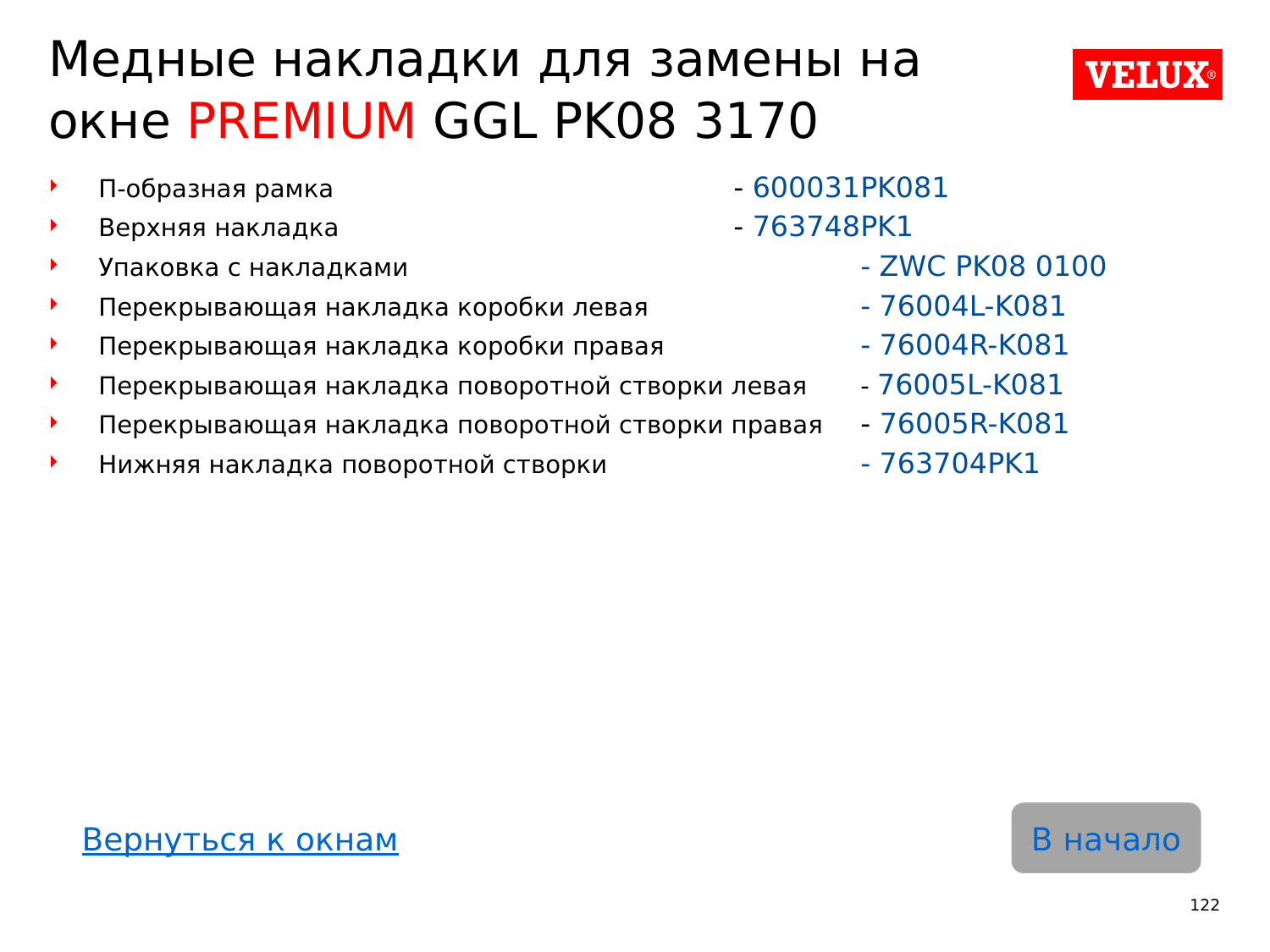

# Медные накладки для замены на окне PREMIUM GGL PK08 3170
П-образная рамка			 	- 600031PK081
Верхняя накладка 				- 763748PK1
Упаковка с накладками 				- ZWC PK08 0100
Перекрывающая накладка коробки левая 		- 76004L-K081
Перекрывающая накладка коробки правая 		- 76004R-K081
Перекрывающая накладка поворотной створки левая	- 76005L-K081
Перекрывающая накладка поворотной створки правая	- 76005R-K081
Нижняя накладка поворотной створки		- 763704PK1

В начало
Вернуться к окнам
122